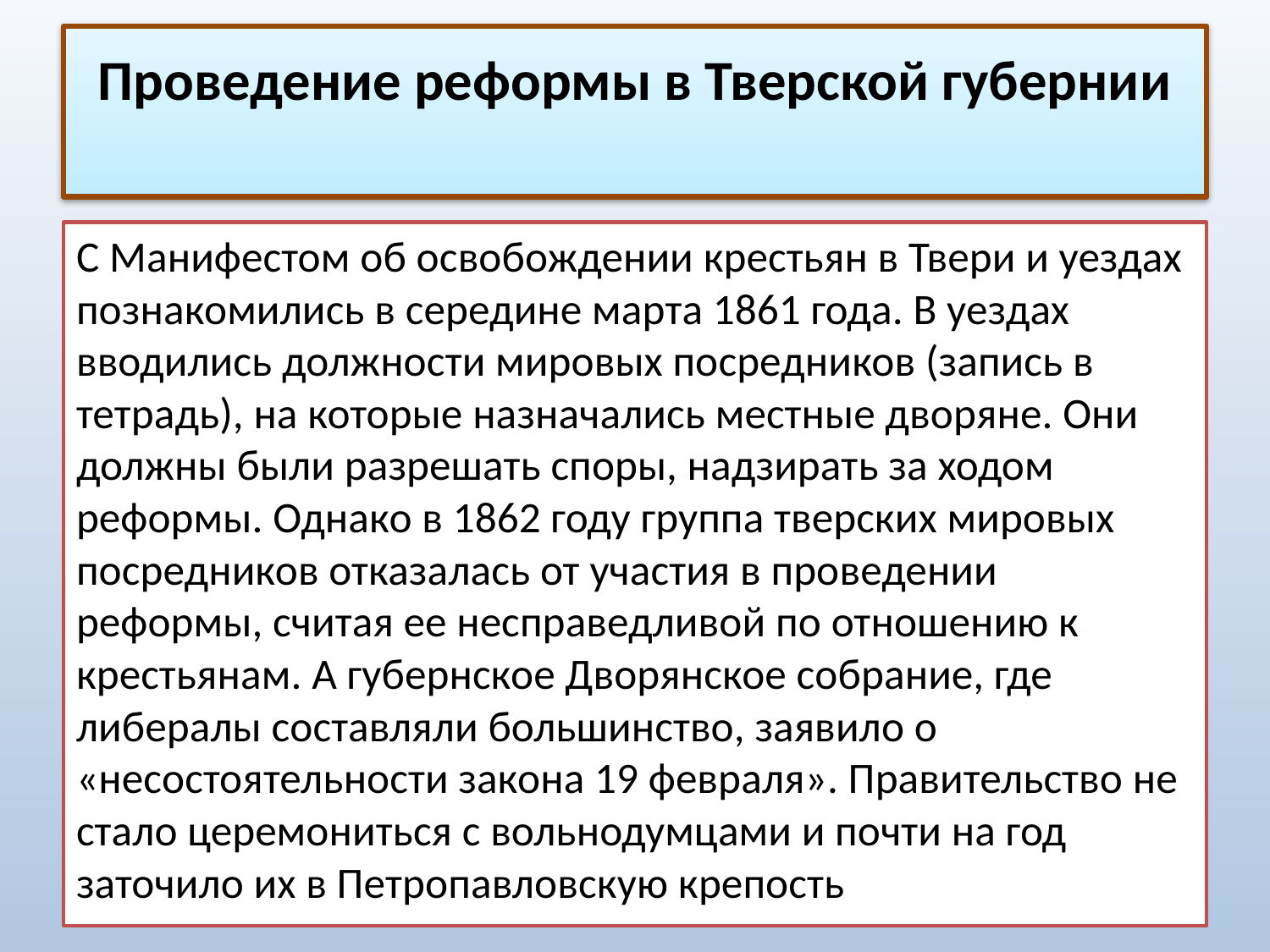

# Проведение реформы в Тверской губернии
С Манифестом об освобождении крестьян в Твери и уездах познакомились в середине марта 1861 года. В уездах вводились должности мировых посредников (запись в тетрадь), на которые назначались местные дворяне. Они должны были разрешать споры, надзирать за ходом реформы. Однако в 1862 году группа тверских мировых посредников отказалась от участия в проведении реформы, считая ее несправедливой по отношению к крестьянам. А губернское Дворянское собрание, где либералы составляли большинство, заявило о «несостоятельности закона 19 февраля». Правительство не стало церемониться с вольнодумцами и почти на год заточило их в Петропавловскую крепость